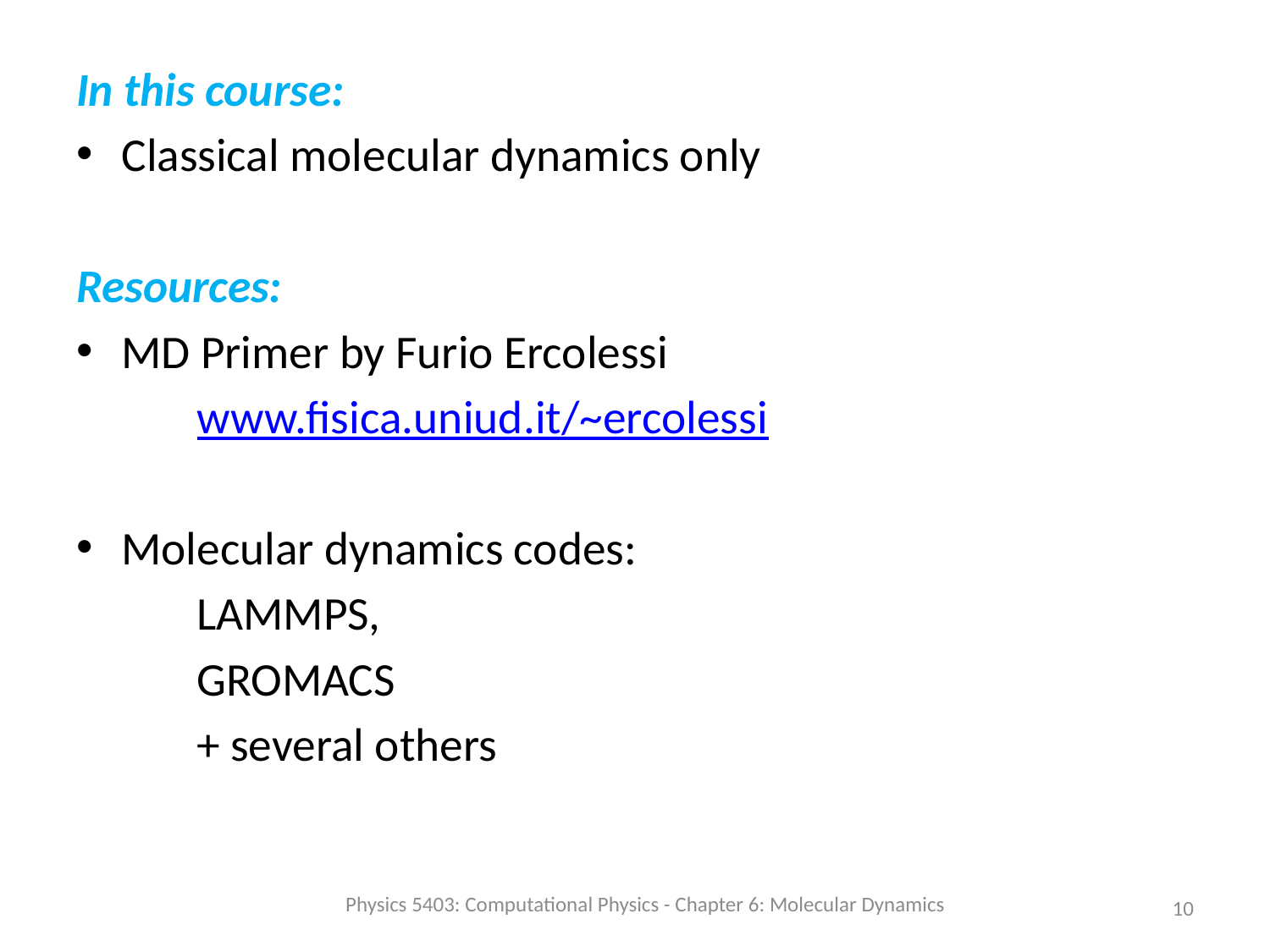

In this course:
Classical molecular dynamics only

Resources:
MD Primer by Furio Ercolessi
	www.fisica.uniud.it/~ercolessi

Molecular dynamics codes:
	LAMMPS,
	GROMACS
	+ several others

Physics 5403: Computational Physics - Chapter 6: Molecular Dynamics
10